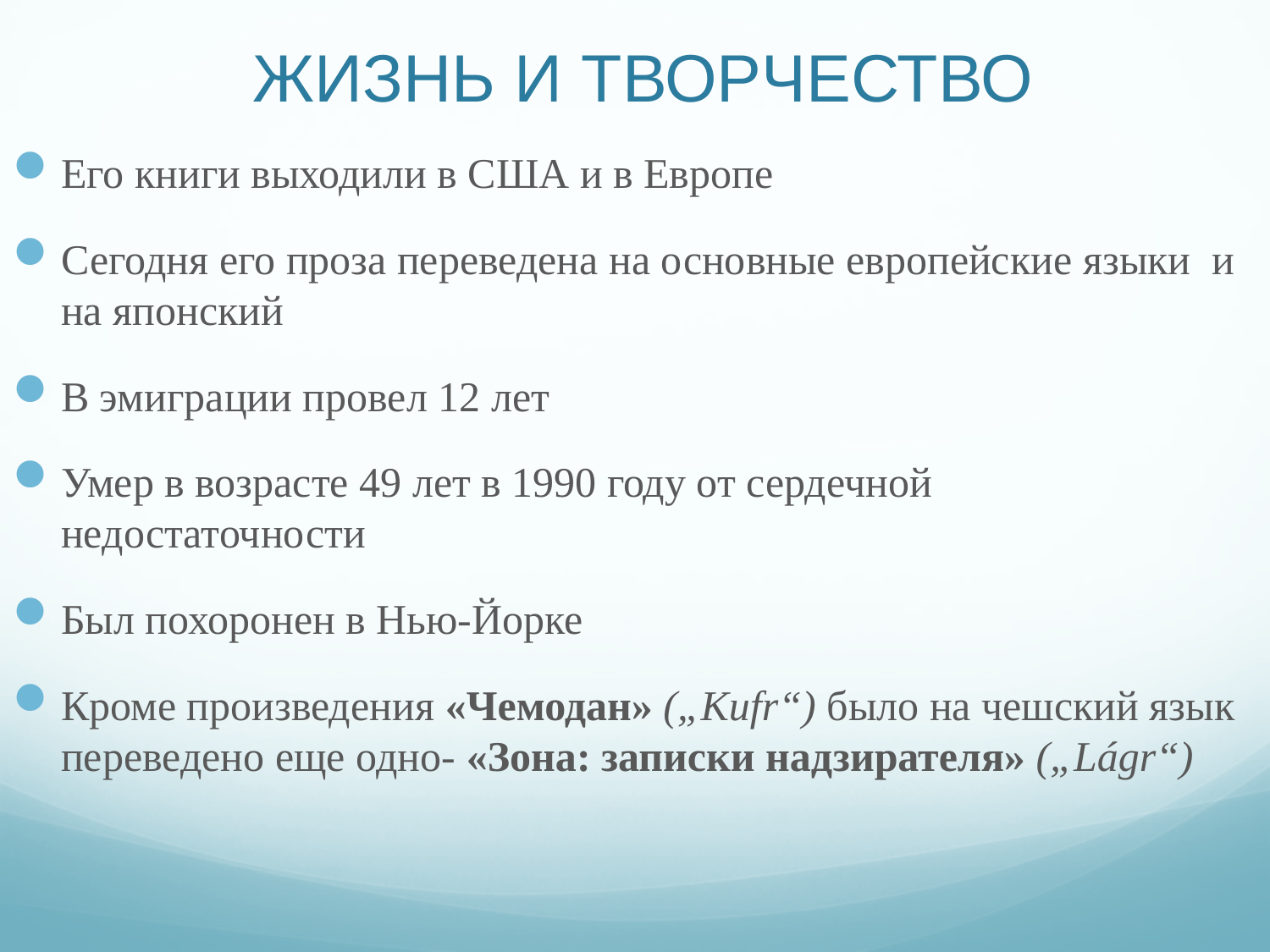

# ЖИЗНЬ И ТВОРЧЕСТВО
Его книги выходили в США и в Европе
Сегодня его проза переведена на основные европейские языки  и на японский
В эмиграции провел 12 лет
Умер в возрасте 49 лет в 1990 году от сердечной недостаточности
Был похоронен в Нью-Йорке
Кроме произведения «Чемодан» („Kufr“) было на чешский язык переведено еще одно- «Зона: записки надзирателя» („Lágr“)